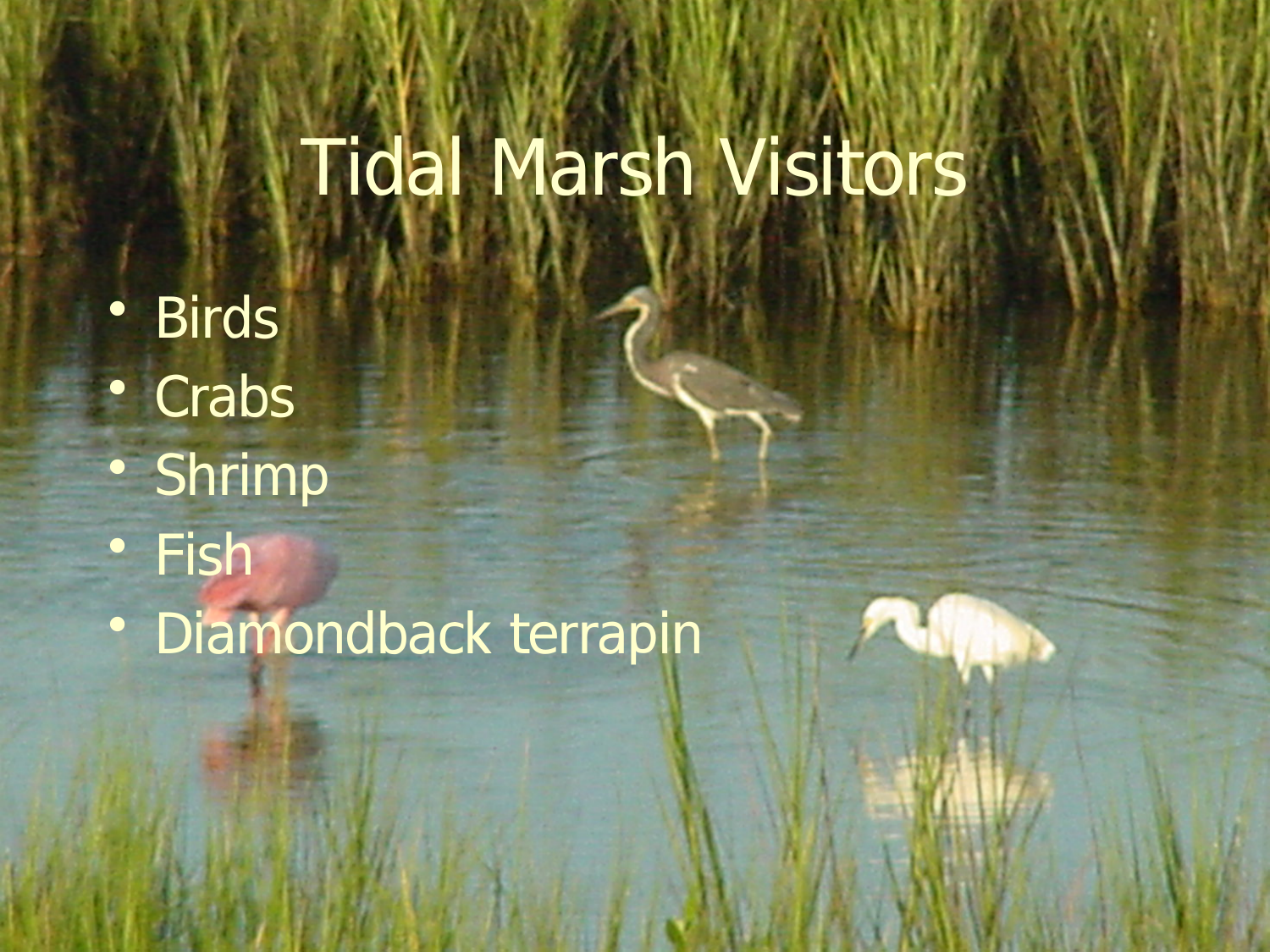

# Tidal Marsh Visitors
Birds
Crabs
Shrimp
Fish
Diamondback terrapin